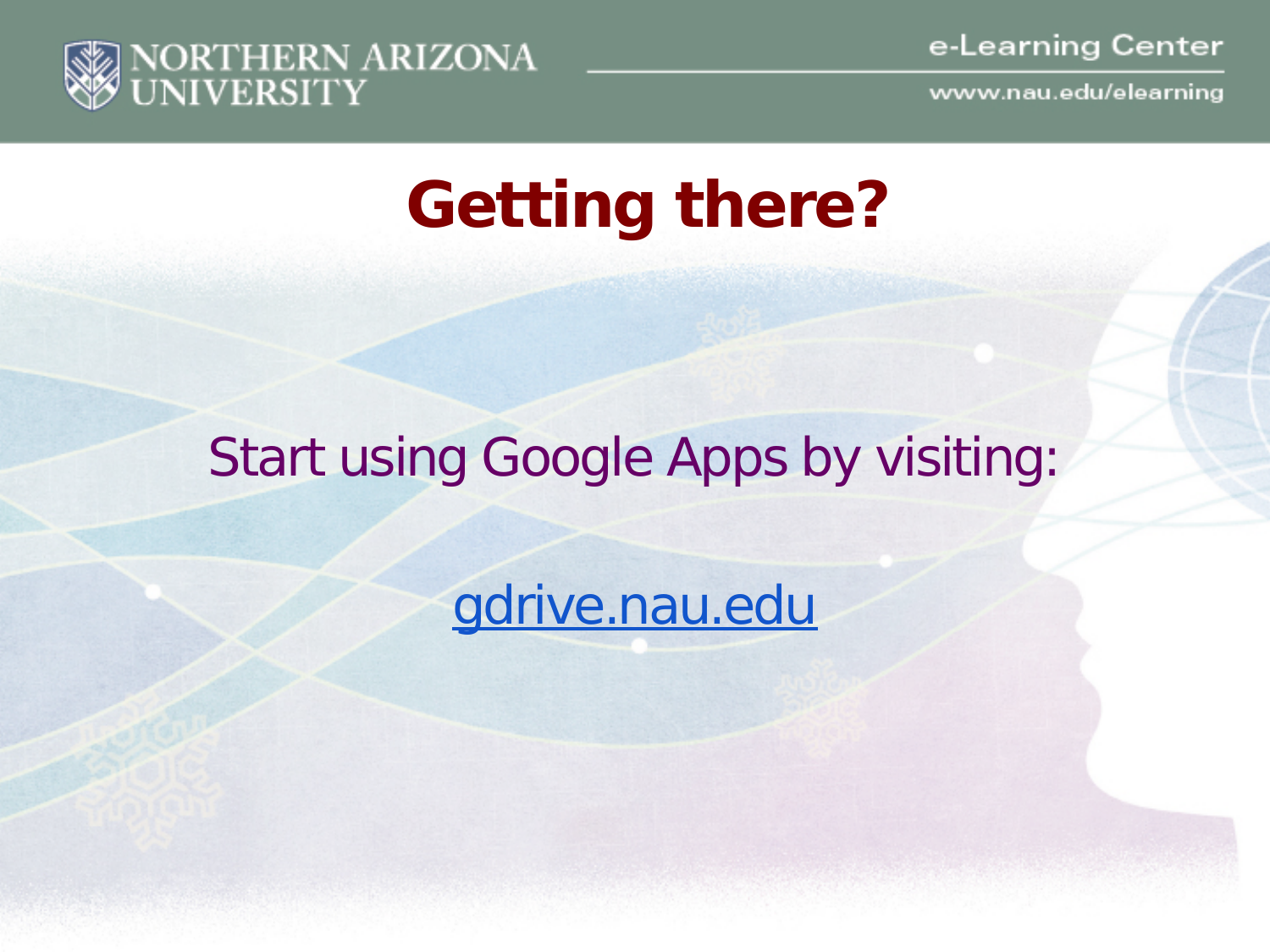

# Getting there?
Start using Google Apps by visiting:

gdrive.nau.edu